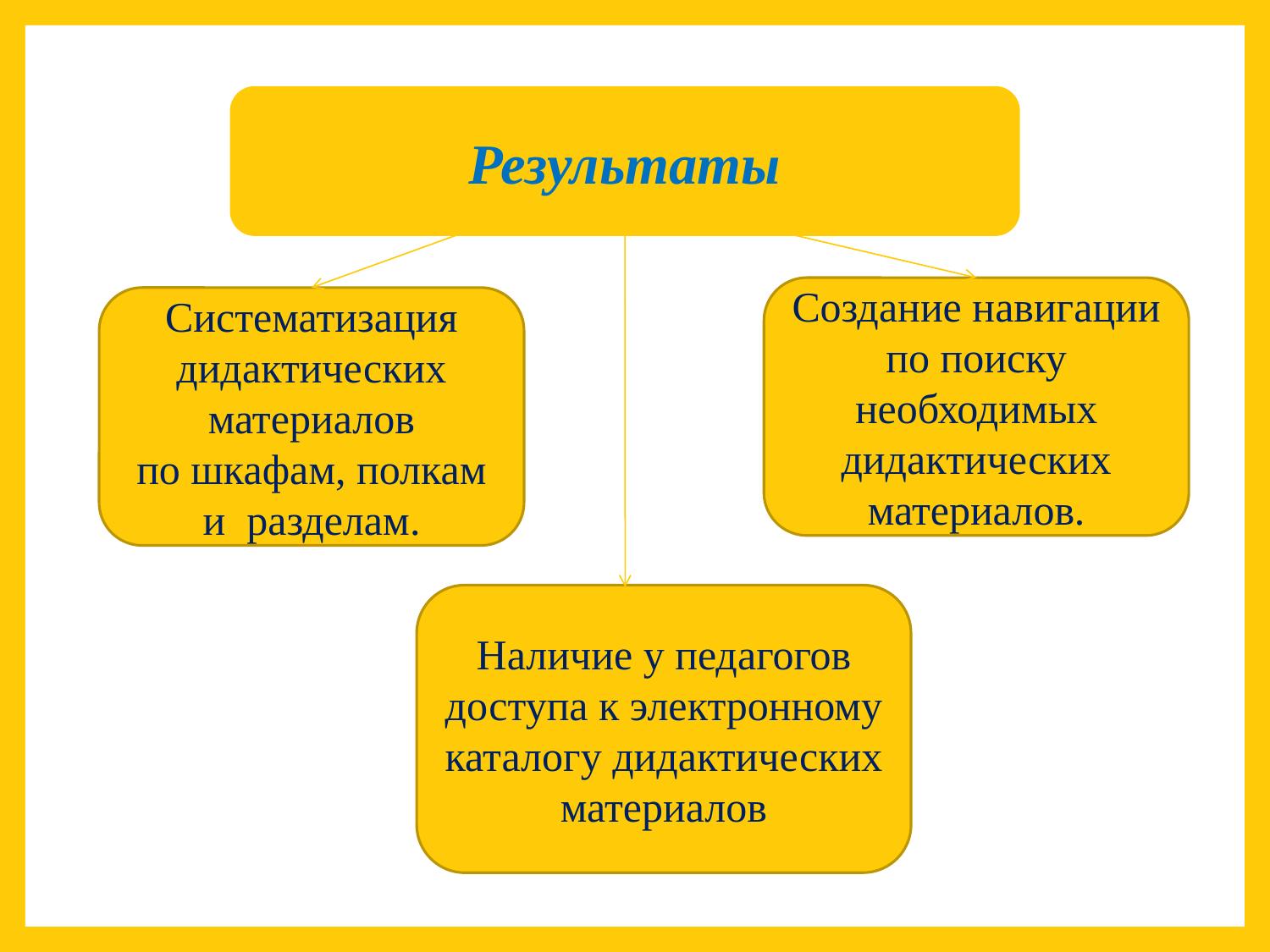

Результаты
Создание навигации по поиску
необходимых дидактических материалов.
Систематизация дидактических материалов
по шкафам, полкам и  разделам.
Наличие у педагогов доступа к электронному
каталогу дидактических материалов